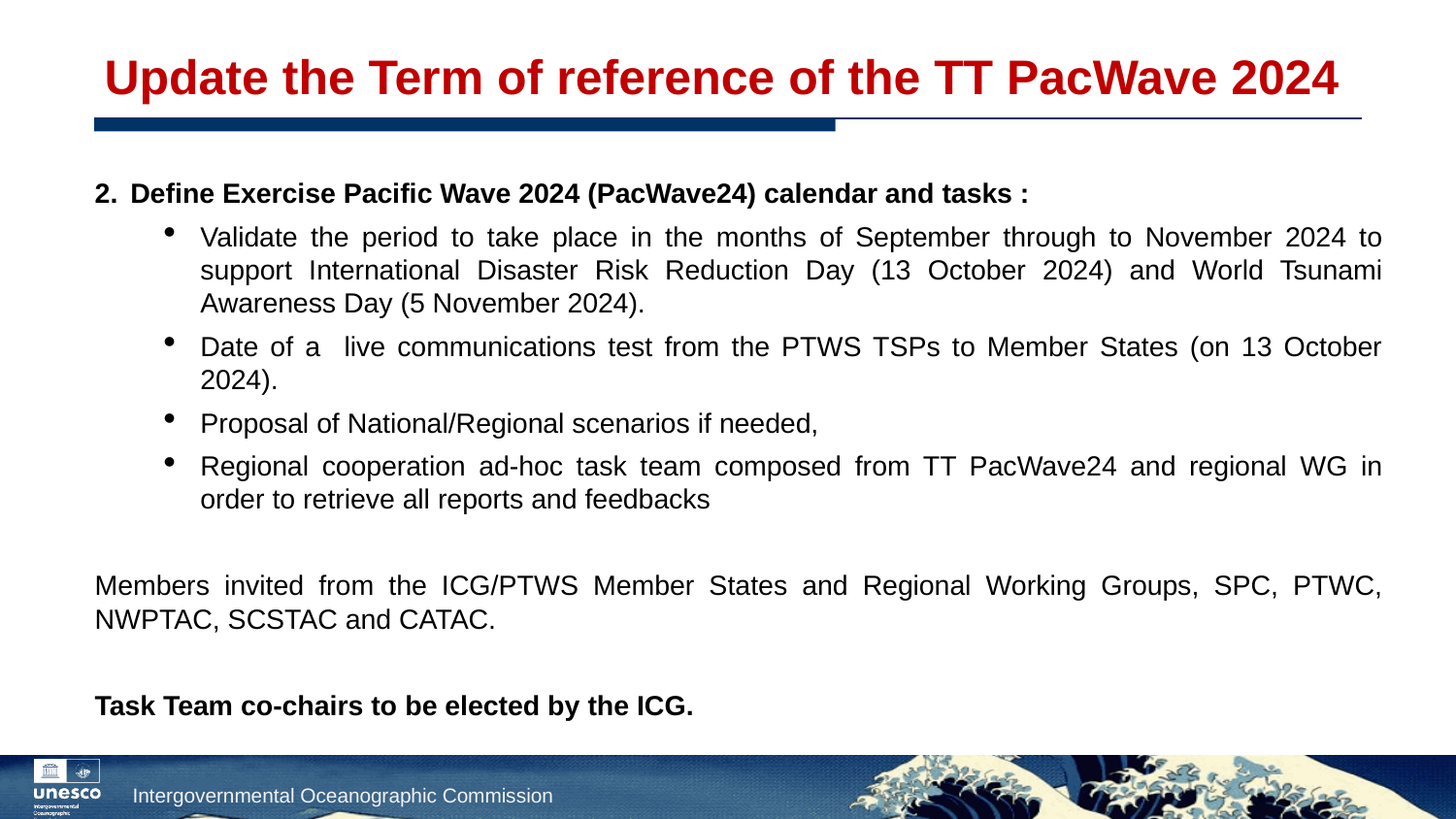

# Update the Term of reference of the TT PacWave 2024
Define Exercise Pacific Wave 2024 (PacWave24) calendar and tasks :
Validate the period to take place in the months of September through to November 2024 to support International Disaster Risk Reduction Day (13 October 2024) and World Tsunami Awareness Day (5 November 2024).
Date of a  live communications test from the PTWS TSPs to Member States (on 13 October 2024).
Proposal of National/Regional scenarios if needed,
Regional cooperation ad-hoc task team composed from TT PacWave24 and regional WG in order to retrieve all reports and feedbacks

Members invited from the ICG/PTWS Member States and Regional Working Groups, SPC, PTWC, NWPTAC, SCSTAC and CATAC.

Task Team co-chairs to be elected by the ICG.